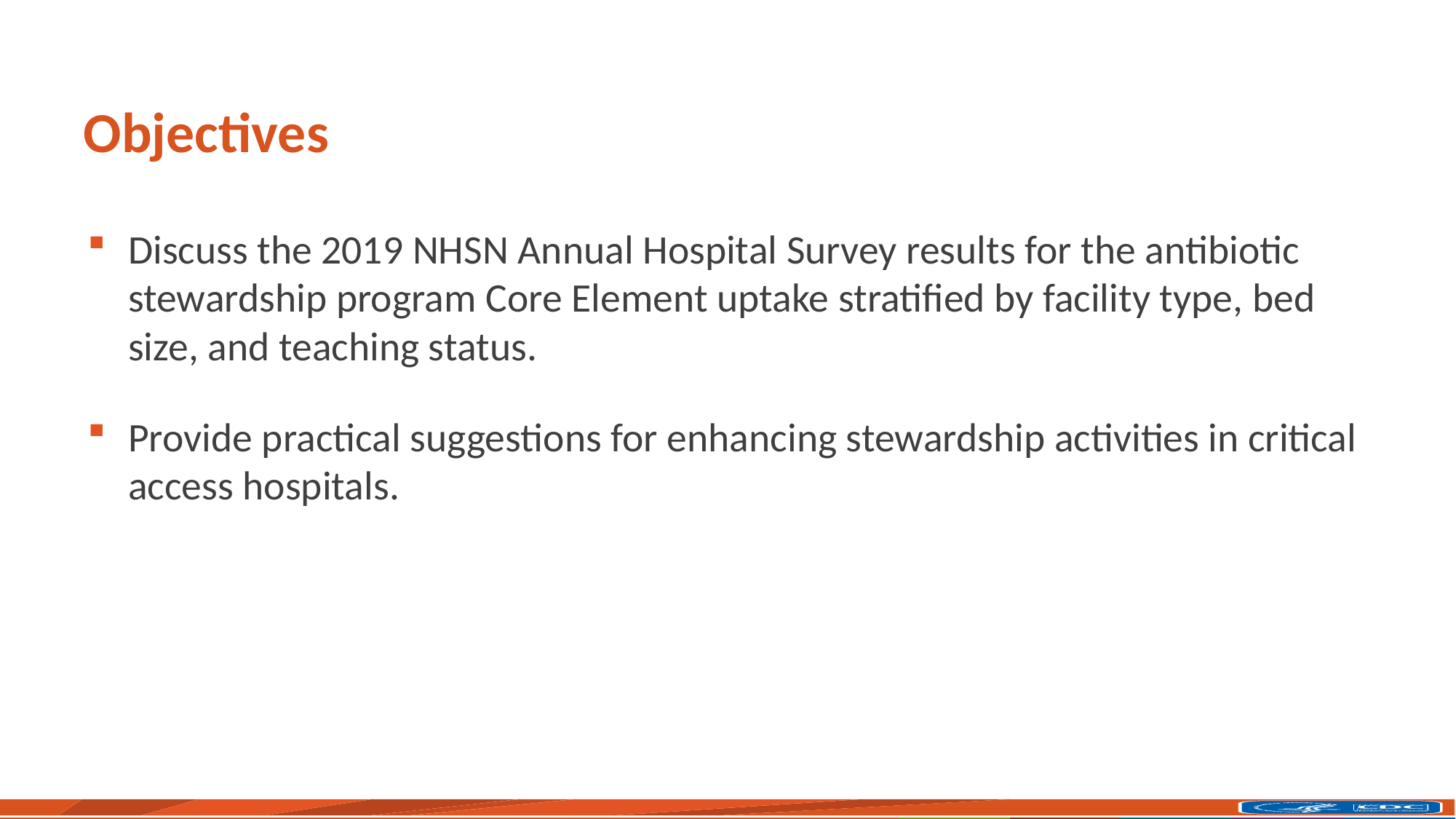

# Objectives

Discuss the 2019 NHSN Annual Hospital Survey results for the antibiotic stewardship program Core Element uptake stratified by facility type, bed size, and teaching status.

Provide practical suggestions for enhancing stewardship activities in critical access hospitals.